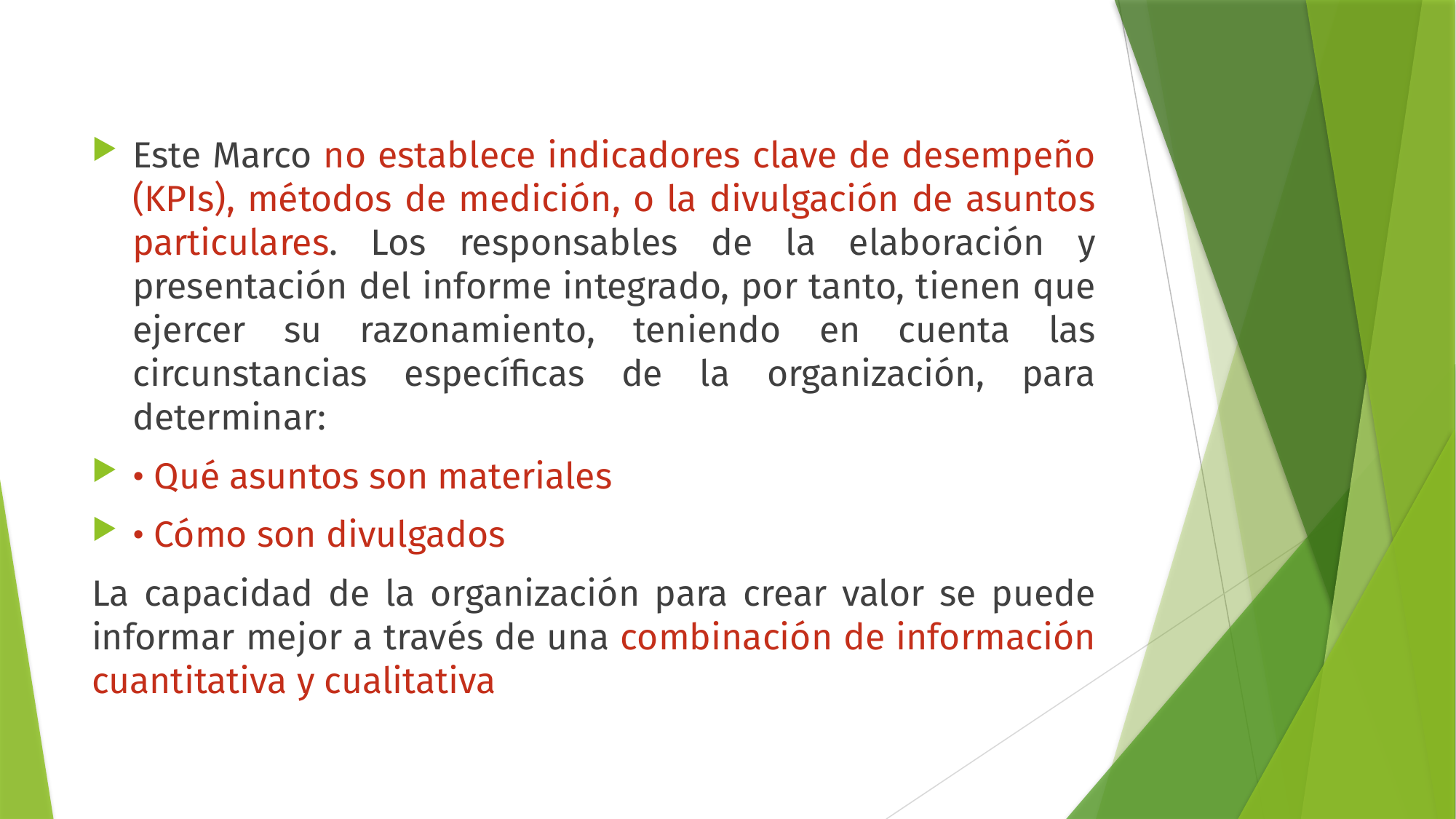

Este Marco no establece indicadores clave de desempeño (KPIs), métodos de medición, o la divulgación de asuntos particulares. Los responsables de la elaboración y presentación del informe integrado, por tanto, tienen que ejercer su razonamiento, teniendo en cuenta las circunstancias específicas de la organización, para determinar:
• Qué asuntos son materiales
• Cómo son divulgados
La capacidad de la organización para crear valor se puede informar mejor a través de una combinación de información cuantitativa y cualitativa